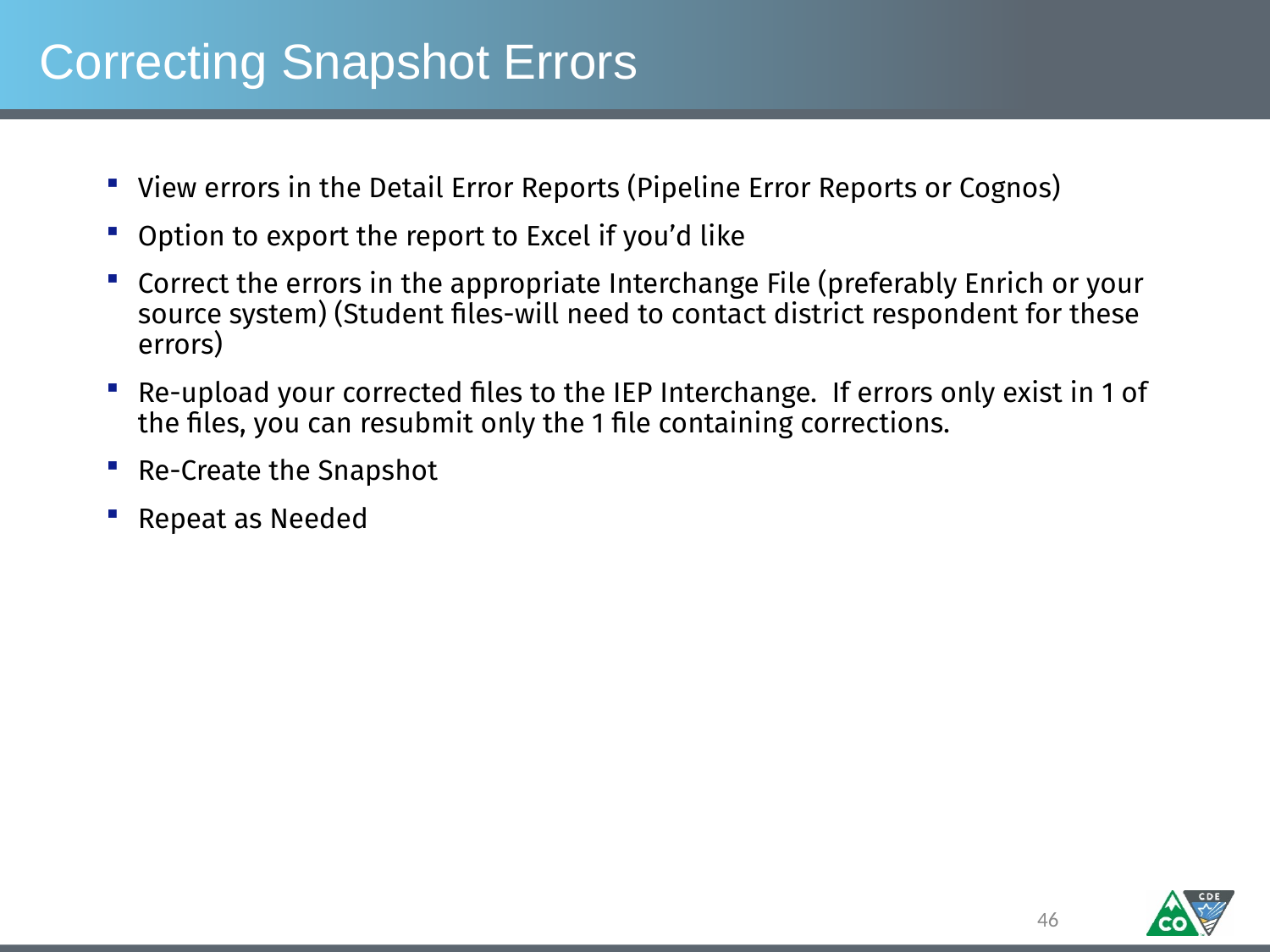

# Correcting Snapshot Errors
View errors in the Detail Error Reports (Pipeline Error Reports or Cognos)
Option to export the report to Excel if you’d like
Correct the errors in the appropriate Interchange File (preferably Enrich or your source system) (Student files-will need to contact district respondent for these errors)
Re-upload your corrected files to the IEP Interchange.  If errors only exist in 1 of the files, you can resubmit only the 1 file containing corrections.
Re-Create the Snapshot
Repeat as Needed